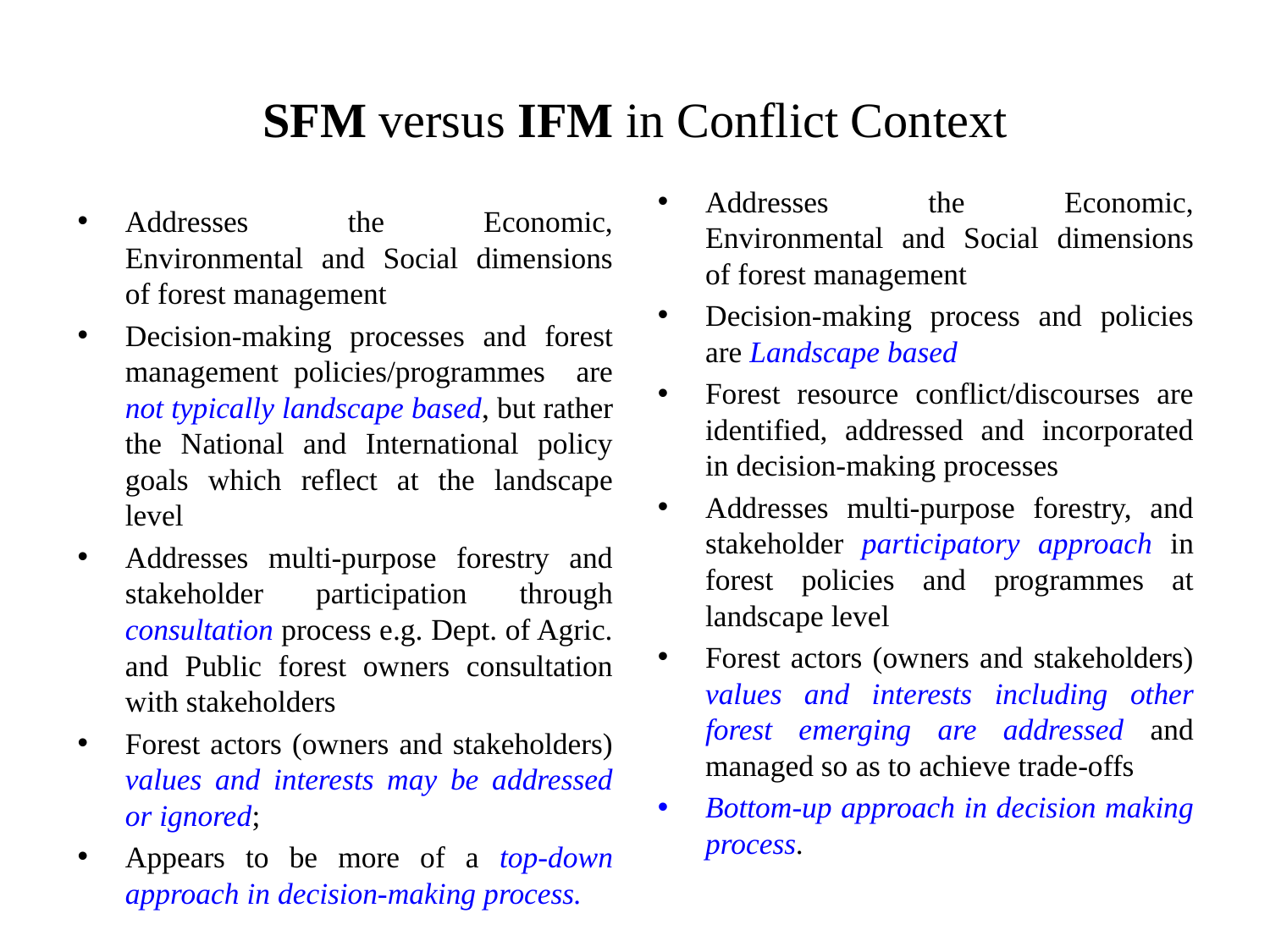

# SFM versus IFM in Conflict Context
Addresses the Economic, Environmental and Social dimensions of forest management
Decision-making process and policies are Landscape based
Forest resource conflict/discourses are identified, addressed and incorporated in decision-making processes
Addresses multi-purpose forestry, and stakeholder participatory approach in forest policies and programmes at landscape level
Forest actors (owners and stakeholders) values and interests including other forest emerging are addressed and managed so as to achieve trade-offs
Bottom-up approach in decision making process.
Addresses the Economic, Environmental and Social dimensions of forest management
Decision-making processes and forest management policies/programmes  are not typically landscape based, but rather the National and International policy goals which reflect at the landscape level
Addresses multi-purpose forestry and stakeholder participation through consultation process e.g. Dept. of Agric. and Public forest owners consultation with stakeholders
Forest actors (owners and stakeholders) values and interests may be addressed or ignored;
Appears to be more of a top-down approach in decision-making process.